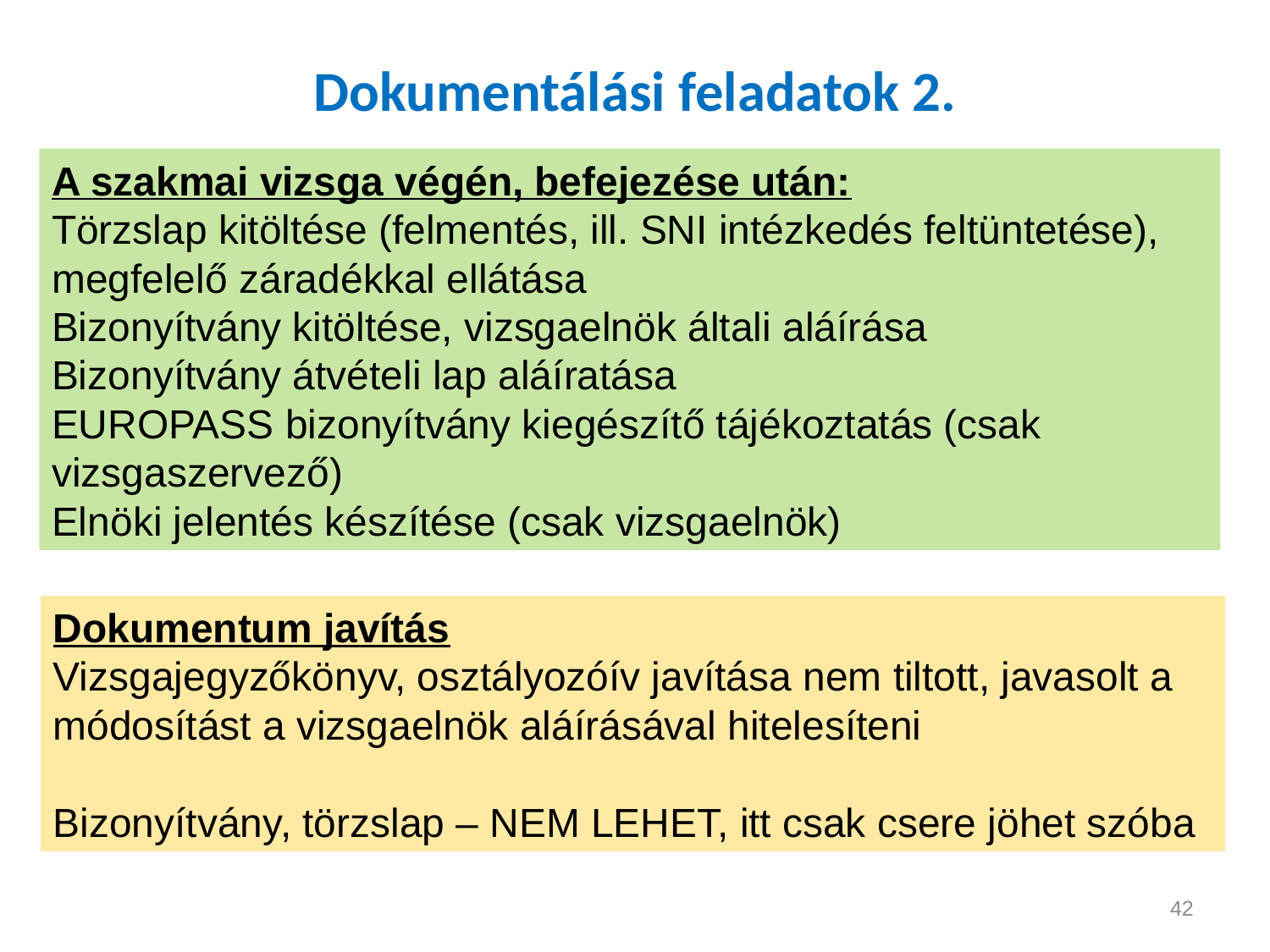

# Dokumentálási feladatok 2.
A szakmai vizsga végén, befejezése után:
Törzslap kitöltése (felmentés, ill. SNI intézkedés feltüntetése),
megfelelő záradékkal ellátása
Bizonyítvány kitöltése, vizsgaelnök általi aláírása
Bizonyítvány átvételi lap aláíratása
EUROPASS bizonyítvány kiegészítő tájékoztatás (csak vizsgaszervező)
Elnöki jelentés készítése (csak vizsgaelnök)
Dokumentum javítás
Vizsgajegyzőkönyv, osztályozóív javítása nem tiltott, javasolt a módosítást a vizsgaelnök aláírásával hitelesíteni

Bizonyítvány, törzslap – NEM LEHET, itt csak csere jöhet szóba
42